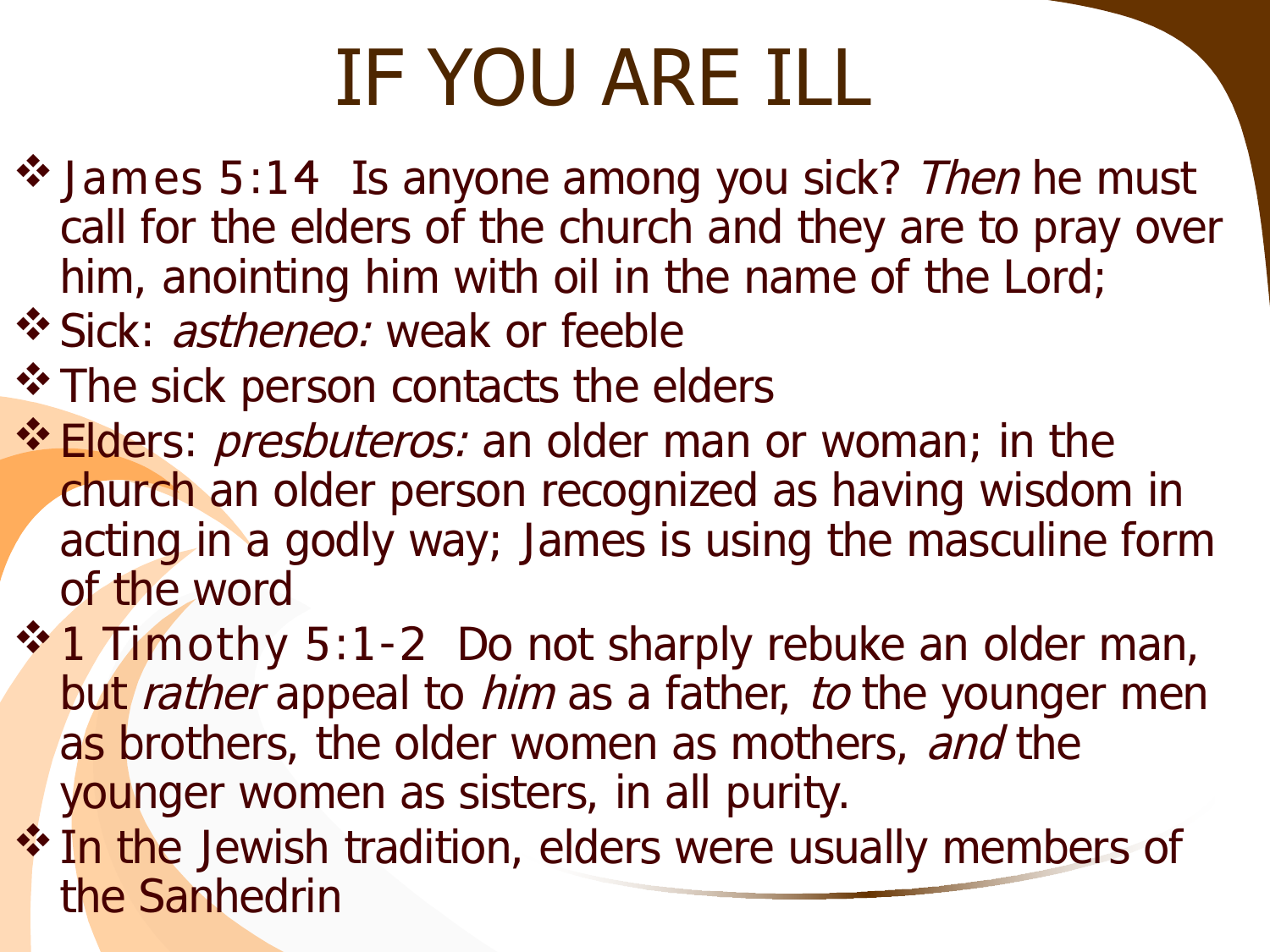

# IF YOU ARE ILL
James 5:14  Is anyone among you sick? Then he must call for the elders of the church and they are to pray over him, anointing him with oil in the name of the Lord;
Sick: astheneo: weak or feeble
The sick person contacts the elders
Elders: presbuteros: an older man or woman; in the church an older person recognized as having wisdom in acting in a godly way; James is using the masculine form of the word
1 Timothy 5:1-2  Do not sharply rebuke an older man, but rather appeal to him as a father, to the younger men as brothers, the older women as mothers, and the younger women as sisters, in all purity.
In the Jewish tradition, elders were usually members of the Sanhedrin